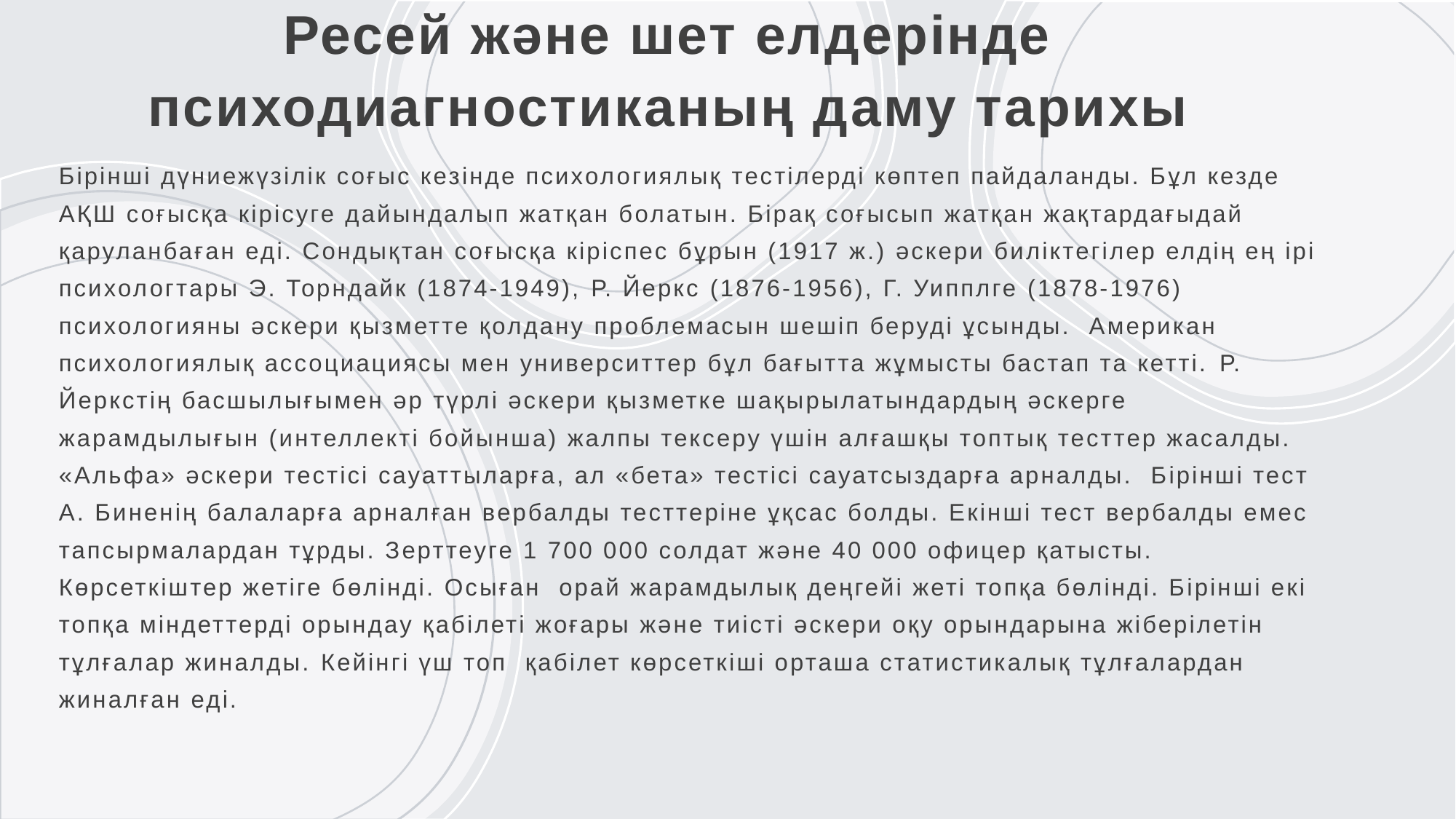

# Ресей және шет елдерінде психодиагностиканың даму тарихы
Бірінші дүниежүзілік соғыс кезінде психологиялық тестілерді көптеп пайдаланды. Бұл кезде АҚШ соғысқа кірісуге дайындалып жатқан болатын. Бірақ соғысып жатқан жақтардағыдай қаруланбаған еді. Сондықтан соғысқа кіріспес бұрын (1917 ж.) әскери биліктегілер елдің ең ірі психологтары Э. Торндайк (1874-1949), Р. Йеркс (1876-1956), Г. Уипплге (1878-1976) психологияны әскери қызметте қолдану проблемасын шешіп беруді ұсынды.  Американ психологиялық ассоциациясы мен университтер бұл бағытта жұмысты бастап та кетті. Р. Йеркстің басшылығымен әр түрлі әскери қызметке шақырылатындардың әскерге жарамдылығын (интеллекті бойынша) жалпы тексеру үшін алғашқы топтық тесттер жасалды. «Альфа» әскери тестісі сауаттыларға, ал «бета» тестісі сауатсыздарға арналды.  Бірінші тест А. Биненің балаларға арналған вербалды тесттеріне ұқсас болды. Екінші тест вербалды емес тапсырмалардан тұрды. Зерттеуге 1 700 000 солдат және 40 000 офицер қатысты. Көрсеткіштер жетіге бөлінді. Осыған  орай жарамдылық деңгейі жеті топқа бөлінді. Бірінші екі топқа міндеттерді орындау қабілеті жоғары және тиісті әскери оқу орындарына жіберілетін  тұлғалар жиналды. Кейінгі үш топ  қабілет көрсеткіші орташа статистикалық тұлғалардан жиналған еді.